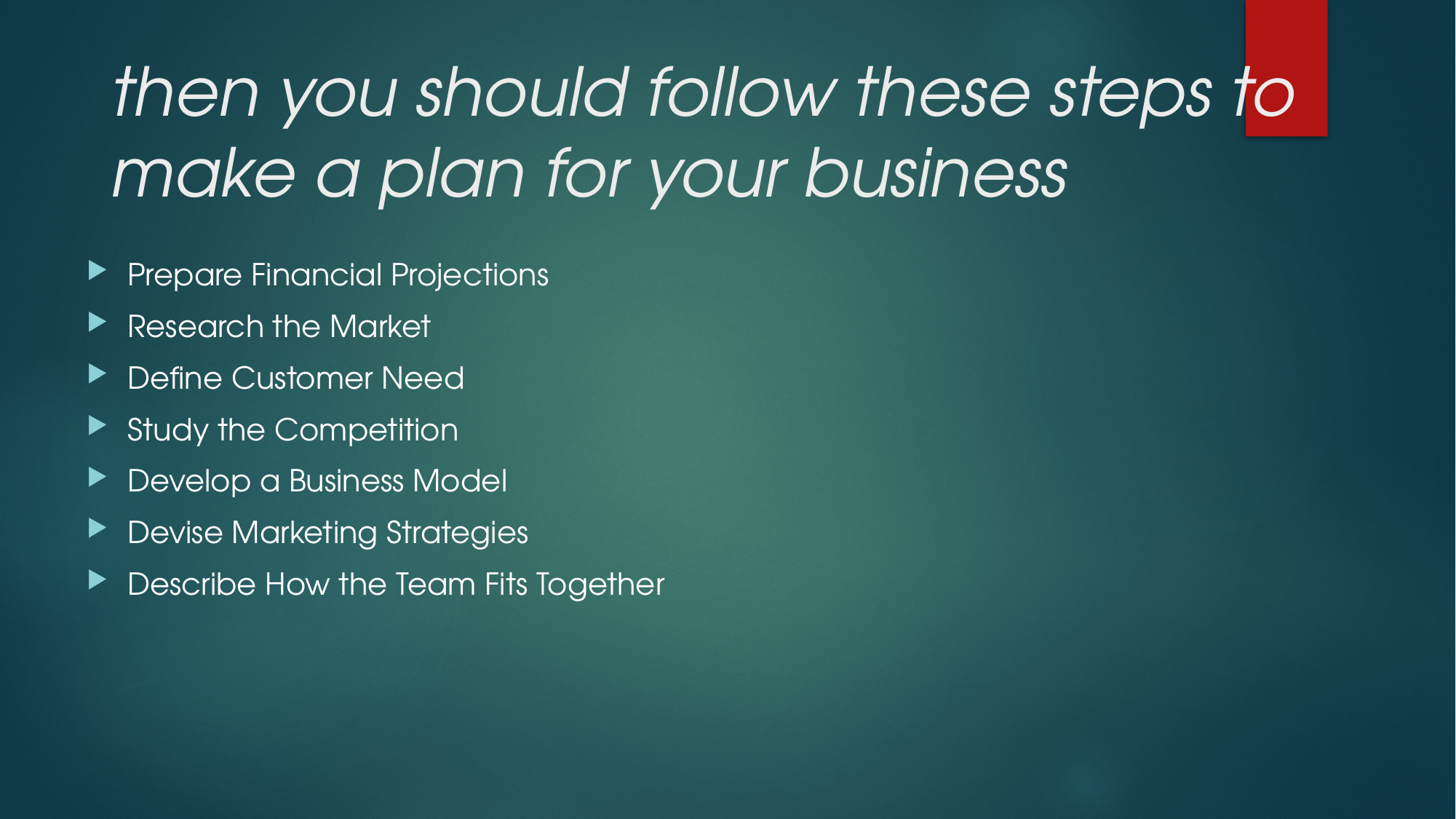

# then you should follow these steps to make a plan for your business
Prepare Financial Projections
Research the Market
Define Customer Need
Study the Competition
Develop a Business Model
Devise Marketing Strategies
Describe How the Team Fits Together